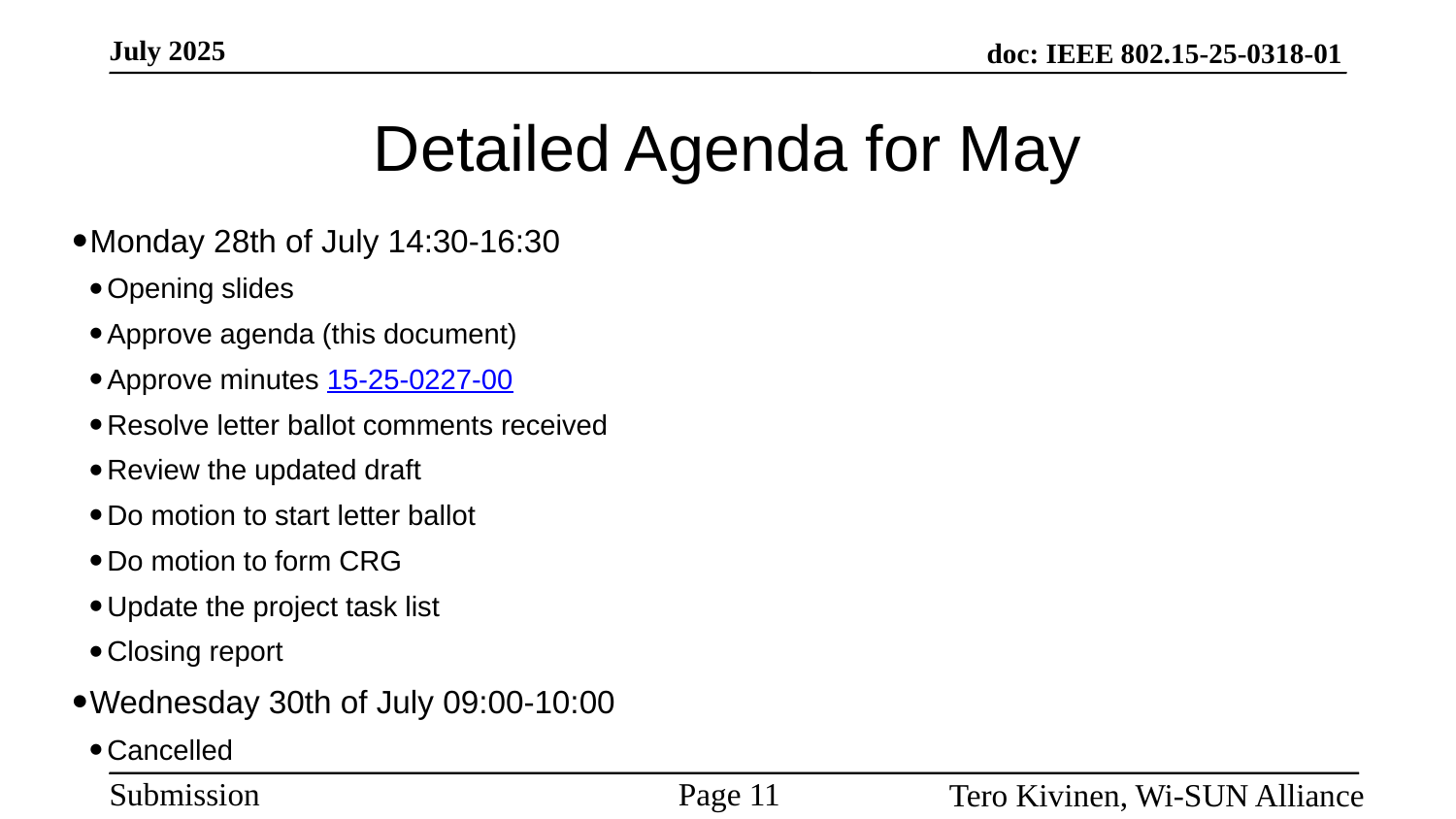

# Detailed Agenda for May
Monday 28th of July 14:30-16:30
Opening slides
Approve agenda (this document)
Approve minutes 15-25-0227-00
Resolve letter ballot comments received
Review the updated draft
Do motion to start letter ballot
Do motion to form CRG
Update the project task list
Closing report
Wednesday 30th of July 09:00-10:00
Cancelled